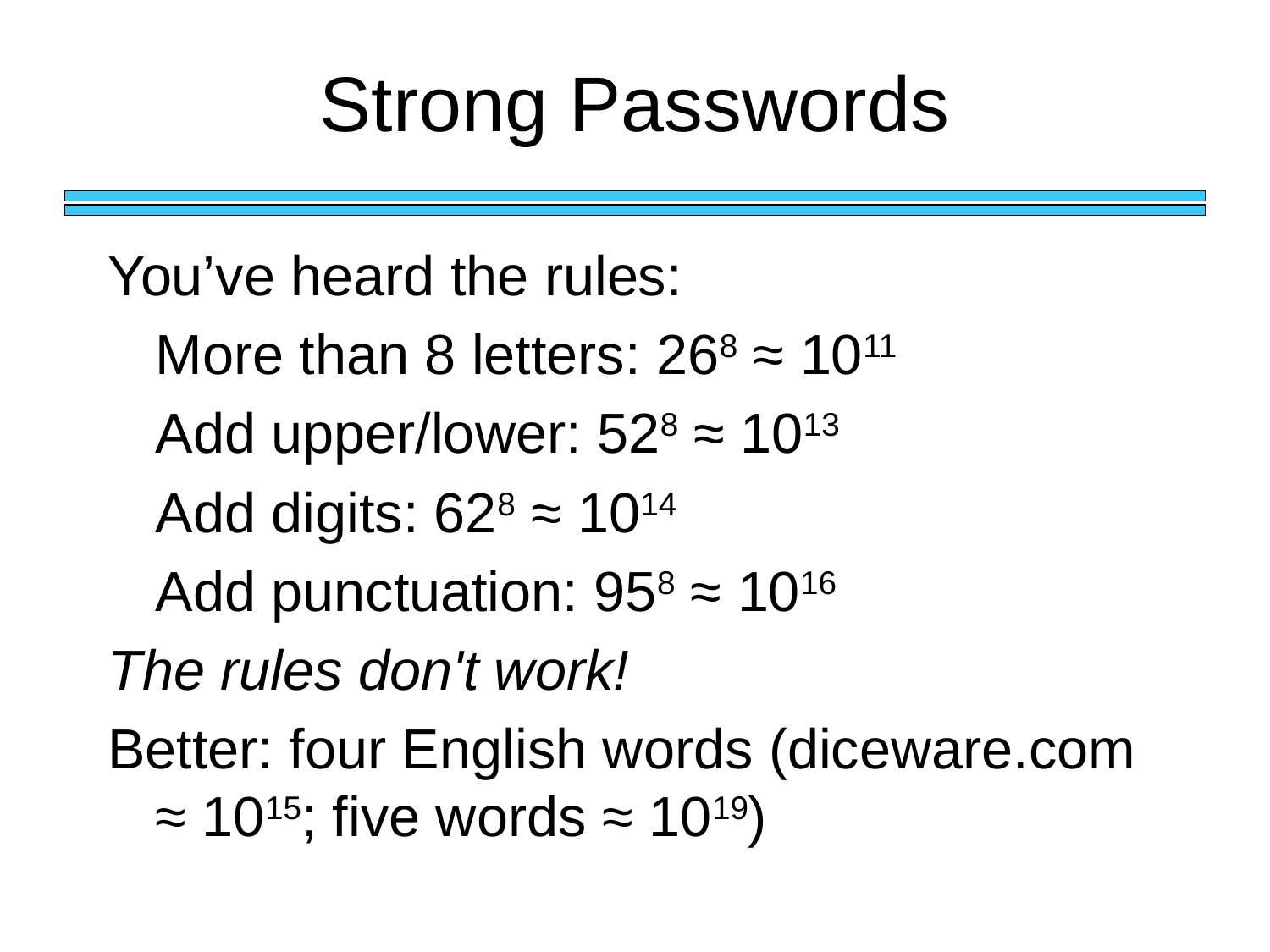

# Strong Passwords
You’ve heard the rules:
	More than 8 letters: 268 ≈ 1011
	Add upper/lower: 528 ≈ 1013
	Add digits: 628 ≈ 1014
	Add punctuation: 958 ≈ 1016
The rules don't work!
Better: four English words (diceware.com ≈ 1015; five words ≈ 1019)